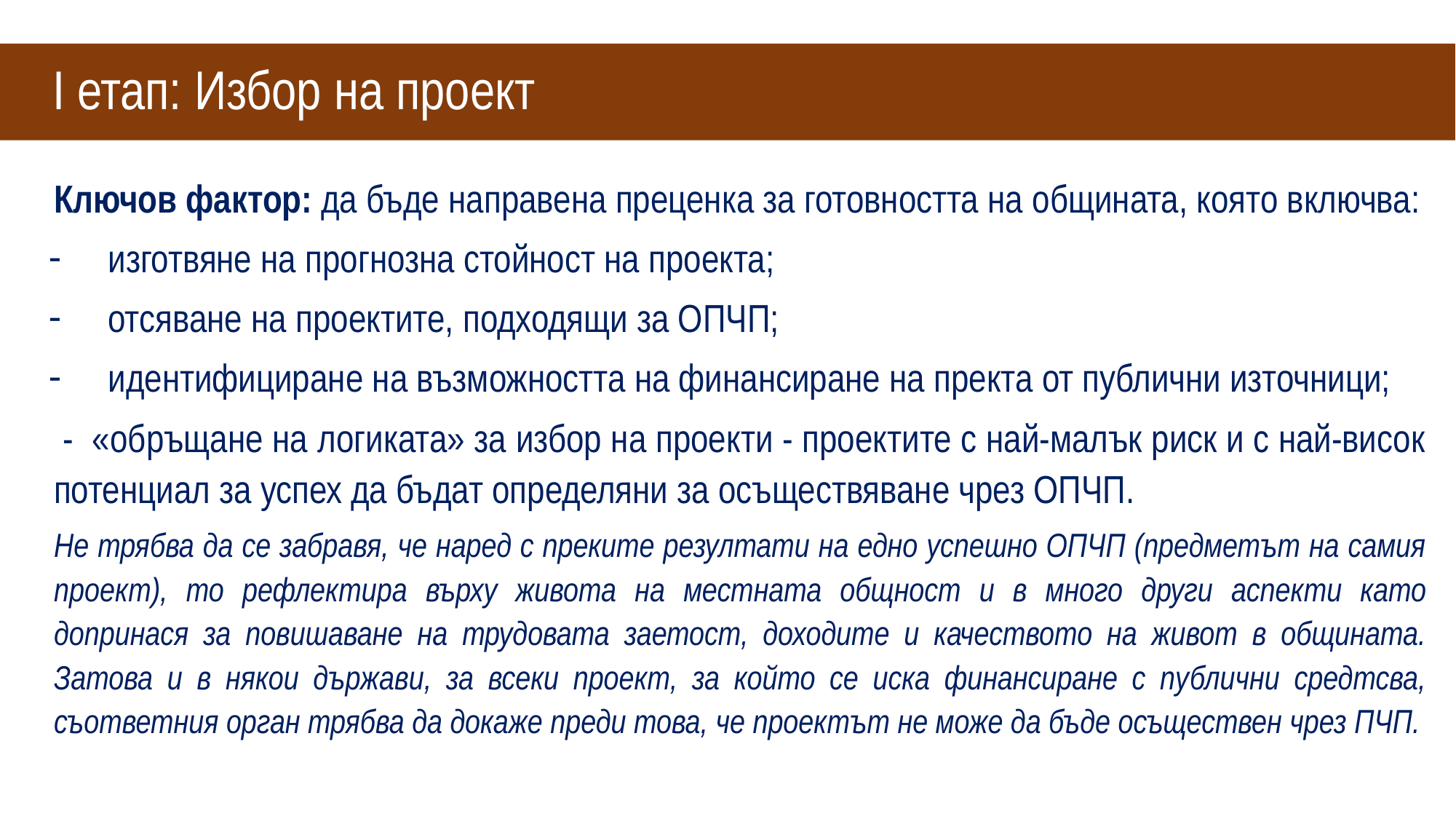

# I етап: Избор на проект
Ключов фактор: да бъде направена преценка за готовността на общината, която включва:
изготвяне на прогнозна стойност на проекта;
отсяване на проектите, подходящи за ОПЧП;
идентифициране на възможността на финансиране на пректа от публични източници;
 -  «обръщане на логиката» за избор на проекти - проектите с най-малък риск и с най-висок потенциал за успех да бъдат определяни за осъществяване чрез ОПЧП.
Не трябва да се забравя, че наред с преките резултати на едно успешно ОПЧП (предметът на самия проект), то рефлектира върху живота на местната общност и в много други аспекти като допринася за повишаване на трудовата заетост, доходите и качеството на живот в общината. Затова и в някои държави, за всеки проект, за който се иска финансиране с публични средтсва, съответния орган трябва да докаже преди това, че проектът не може да бъде осъществен чрез ПЧП.